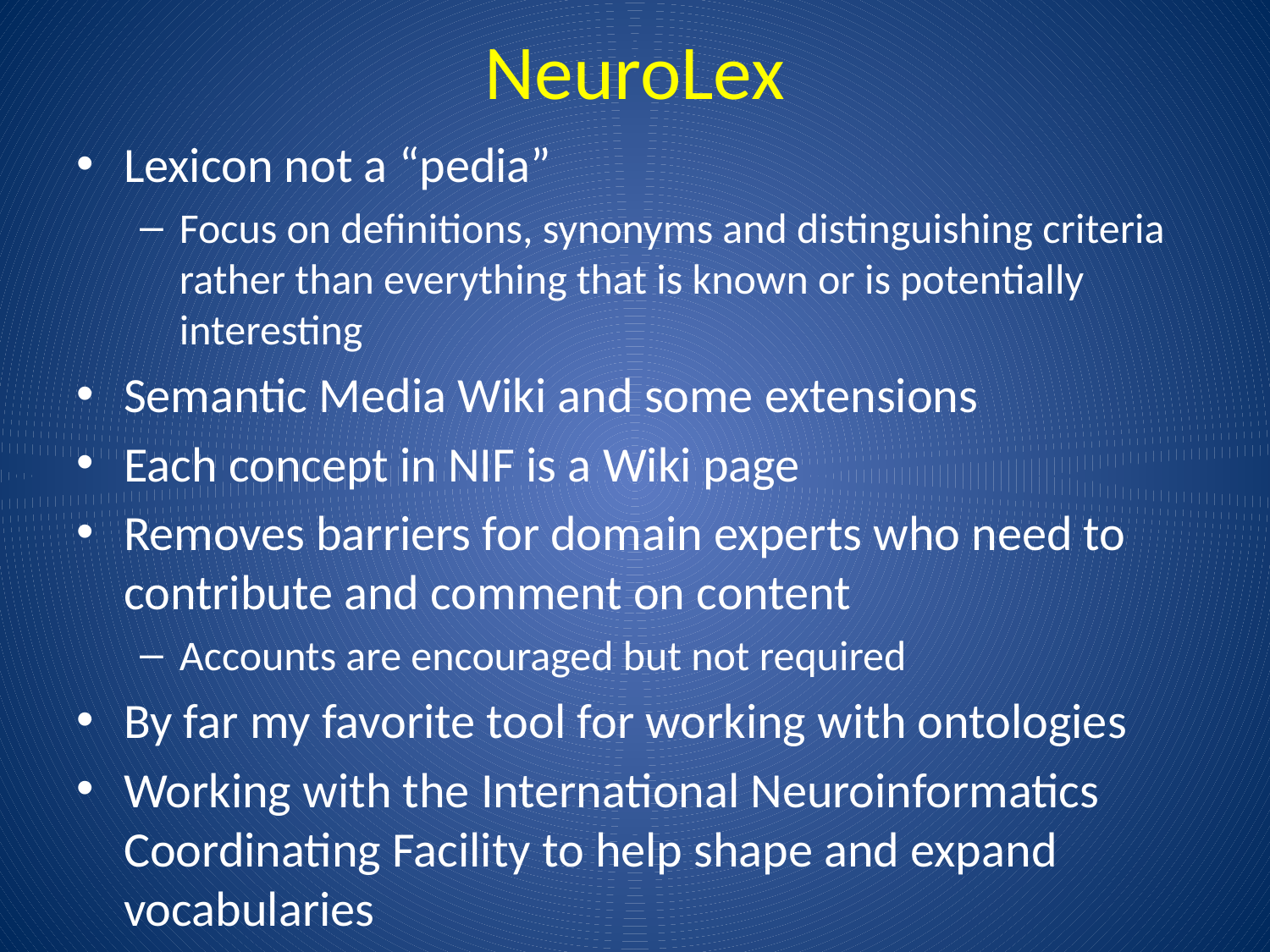

# NeuroLex
Lexicon not a “pedia”
Focus on definitions, synonyms and distinguishing criteria rather than everything that is known or is potentially interesting
Semantic Media Wiki and some extensions
Each concept in NIF is a Wiki page
Removes barriers for domain experts who need to contribute and comment on content
Accounts are encouraged but not required
By far my favorite tool for working with ontologies
Working with the International Neuroinformatics Coordinating Facility to help shape and expand vocabularies